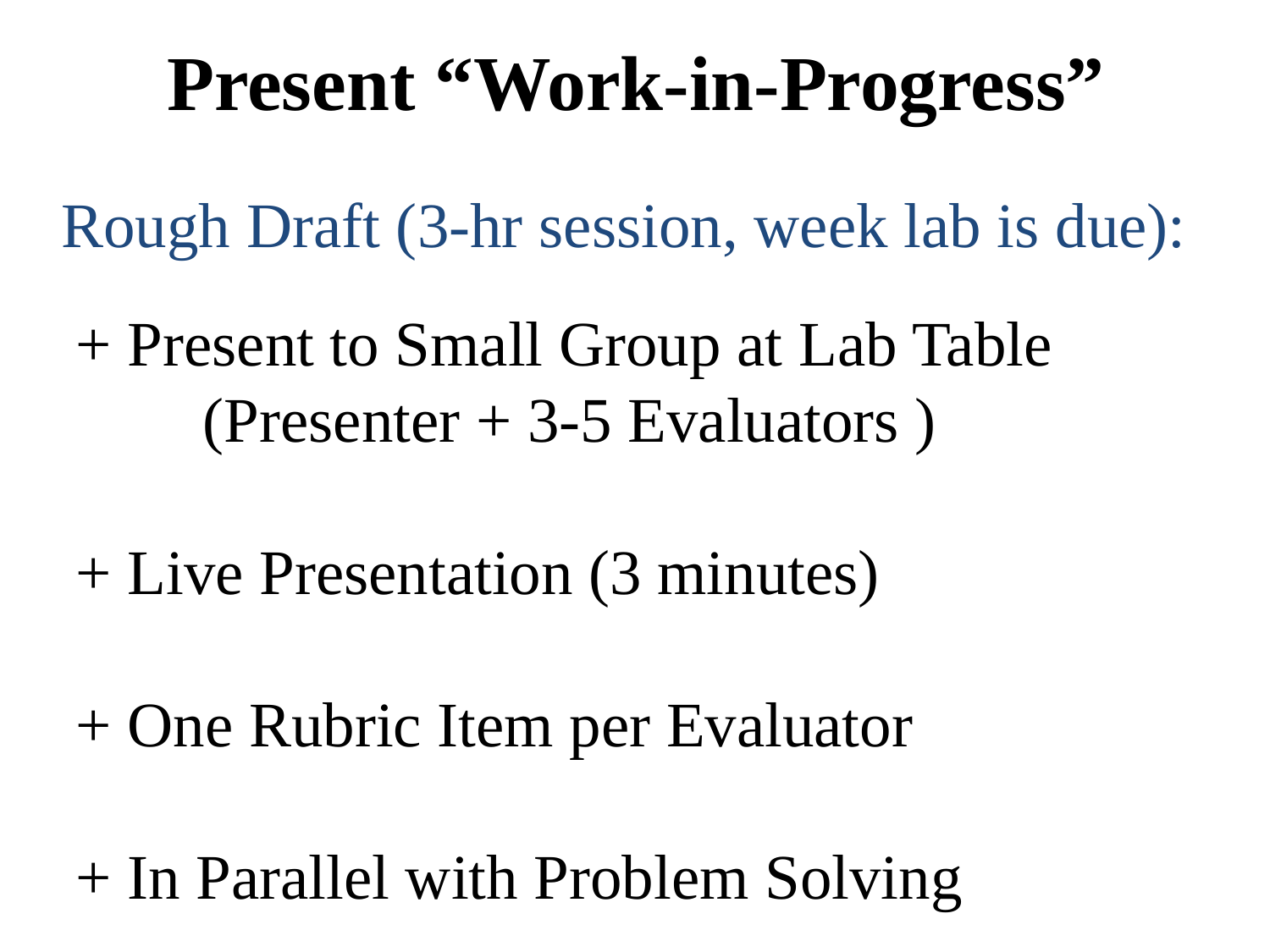

# Present “Work-in-Progress”
Rough Draft (3-hr session, week lab is due):

+ Present to Small Group at Lab Table
        (Presenter + 3-5 Evaluators )

+ Live Presentation (3 minutes)

+ One Rubric Item per Evaluator

+ In Parallel with Problem Solving